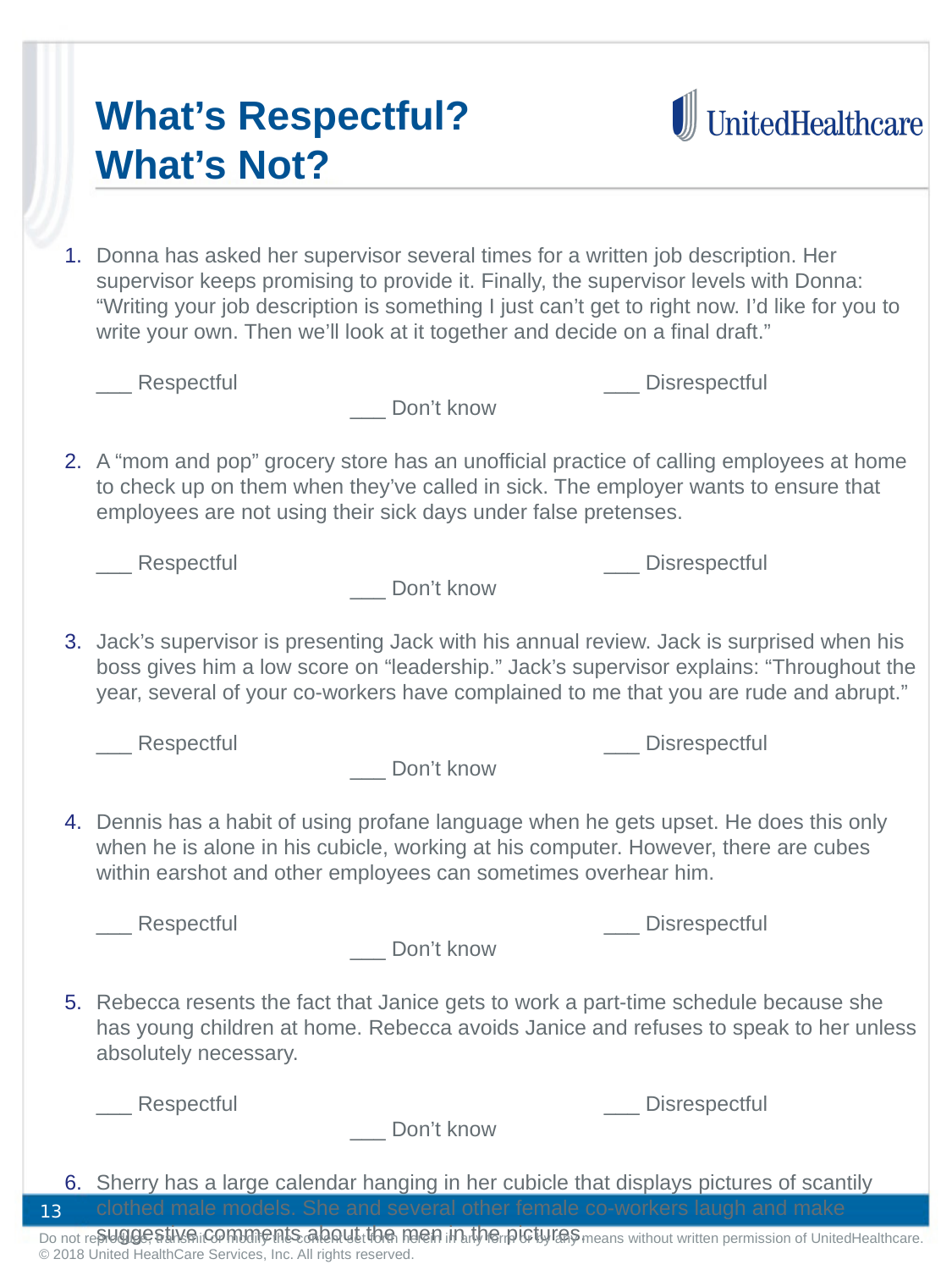

What’s Respectful?
What’s Not?
Donna has asked her supervisor several times for a written job description. Her supervisor keeps promising to provide it. Finally, the supervisor levels with Donna: “Writing your job description is something I just can’t get to right now. I’d like for you to write your own. Then we’ll look at it together and decide on a final draft.”
___ Respectful			___ Disrespectful			___ Don’t know
A “mom and pop” grocery store has an unofficial practice of calling employees at home to check up on them when they’ve called in sick. The employer wants to ensure that employees are not using their sick days under false pretenses.
___ Respectful			___ Disrespectful			___ Don’t know
Jack’s supervisor is presenting Jack with his annual review. Jack is surprised when his boss gives him a low score on “leadership.” Jack’s supervisor explains: “Throughout the year, several of your co-workers have complained to me that you are rude and abrupt.”
___ Respectful			___ Disrespectful			___ Don’t know
Dennis has a habit of using profane language when he gets upset. He does this only when he is alone in his cubicle, working at his computer. However, there are cubes within earshot and other employees can sometimes overhear him.
___ Respectful			___ Disrespectful			___ Don’t know
Rebecca resents the fact that Janice gets to work a part-time schedule because she has young children at home. Rebecca avoids Janice and refuses to speak to her unless absolutely necessary.
___ Respectful			___ Disrespectful			___ Don’t know
Sherry has a large calendar hanging in her cubicle that displays pictures of scantily clothed male models. She and several other female co-workers laugh and make suggestive comments about the men in the pictures.
___Respectful			___ Disrespectful			___ Don’t know

13
Do not reproduce, transmit or modify the content set forth herein in any form or by any means without written permission of UnitedHealthcare. © 2018 United HealthCare Services, Inc. All rights reserved.